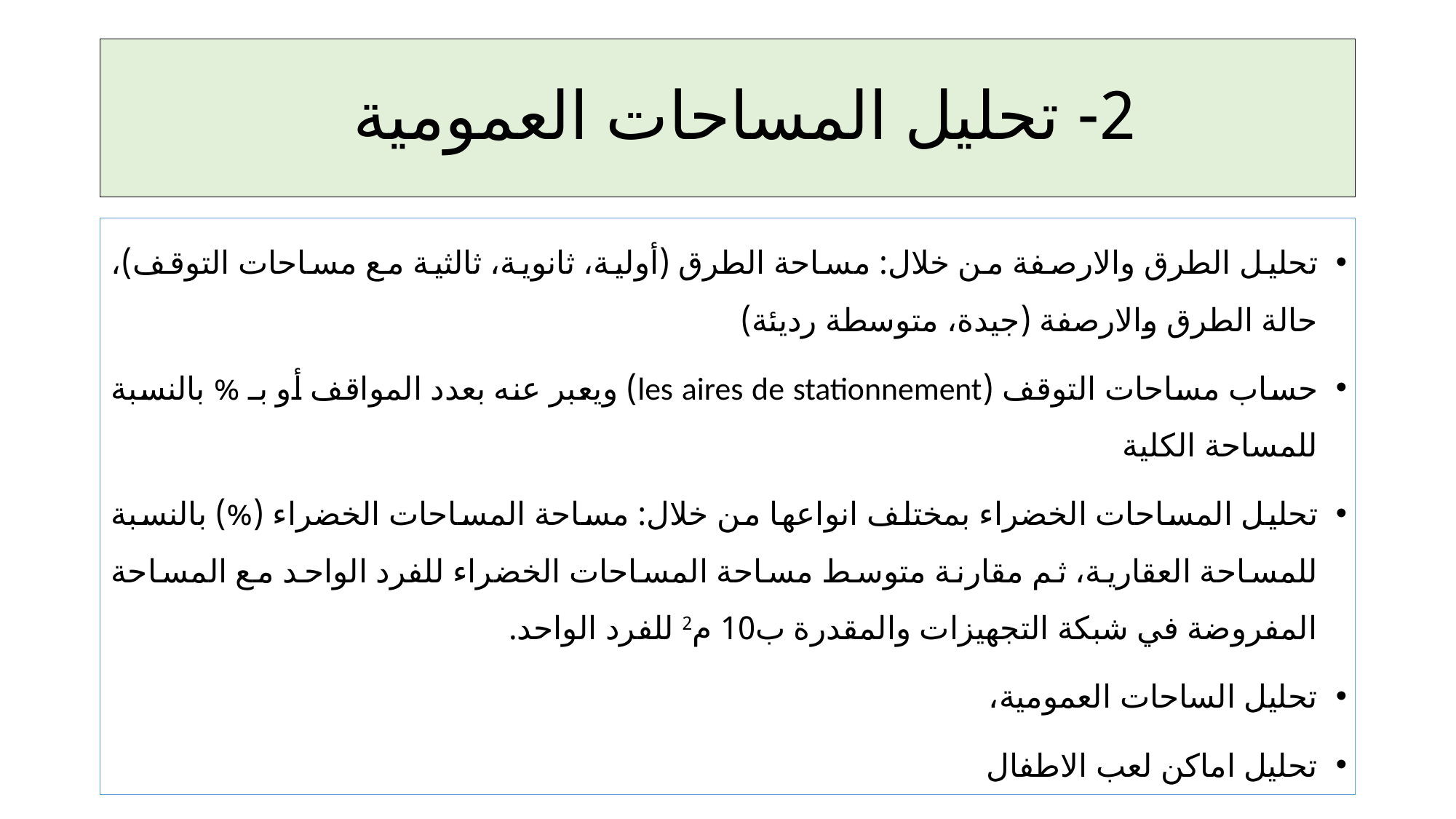

# 2- تحليل المساحات العمومية
تحليل الطرق والارصفة من خلال: مساحة الطرق (أولية، ثانوية، ثالثية مع مساحات التوقف)، حالة الطرق والارصفة (جيدة، متوسطة رديئة)
حساب مساحات التوقف (les aires de stationnement) ويعبر عنه بعدد المواقف أو بـ % بالنسبة للمساحة الكلية
تحليل المساحات الخضراء بمختلف انواعها من خلال: مساحة المساحات الخضراء (%) بالنسبة للمساحة العقارية، ثم مقارنة متوسط مساحة المساحات الخضراء للفرد الواحد مع المساحة المفروضة في شبكة التجهيزات والمقدرة ب10 م2 للفرد الواحد.
تحليل الساحات العمومية،
تحليل اماكن لعب الاطفال